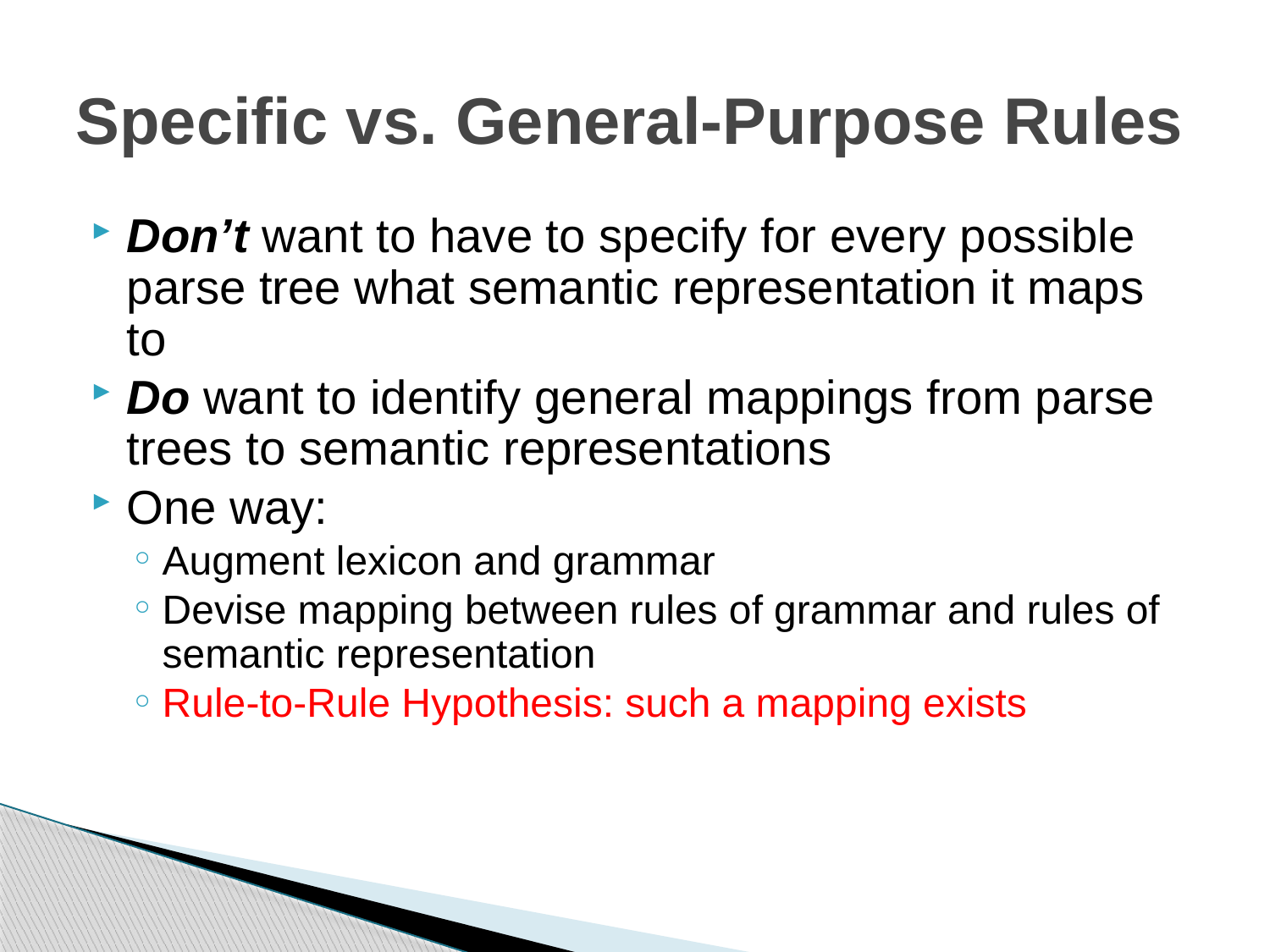

# Specific vs. General-Purpose Rules
Don’t want to have to specify for every possible parse tree what semantic representation it maps to
Do want to identify general mappings from parse trees to semantic representations
One way:
Augment lexicon and grammar
Devise mapping between rules of grammar and rules of semantic representation
Rule-to-Rule Hypothesis: such a mapping exists